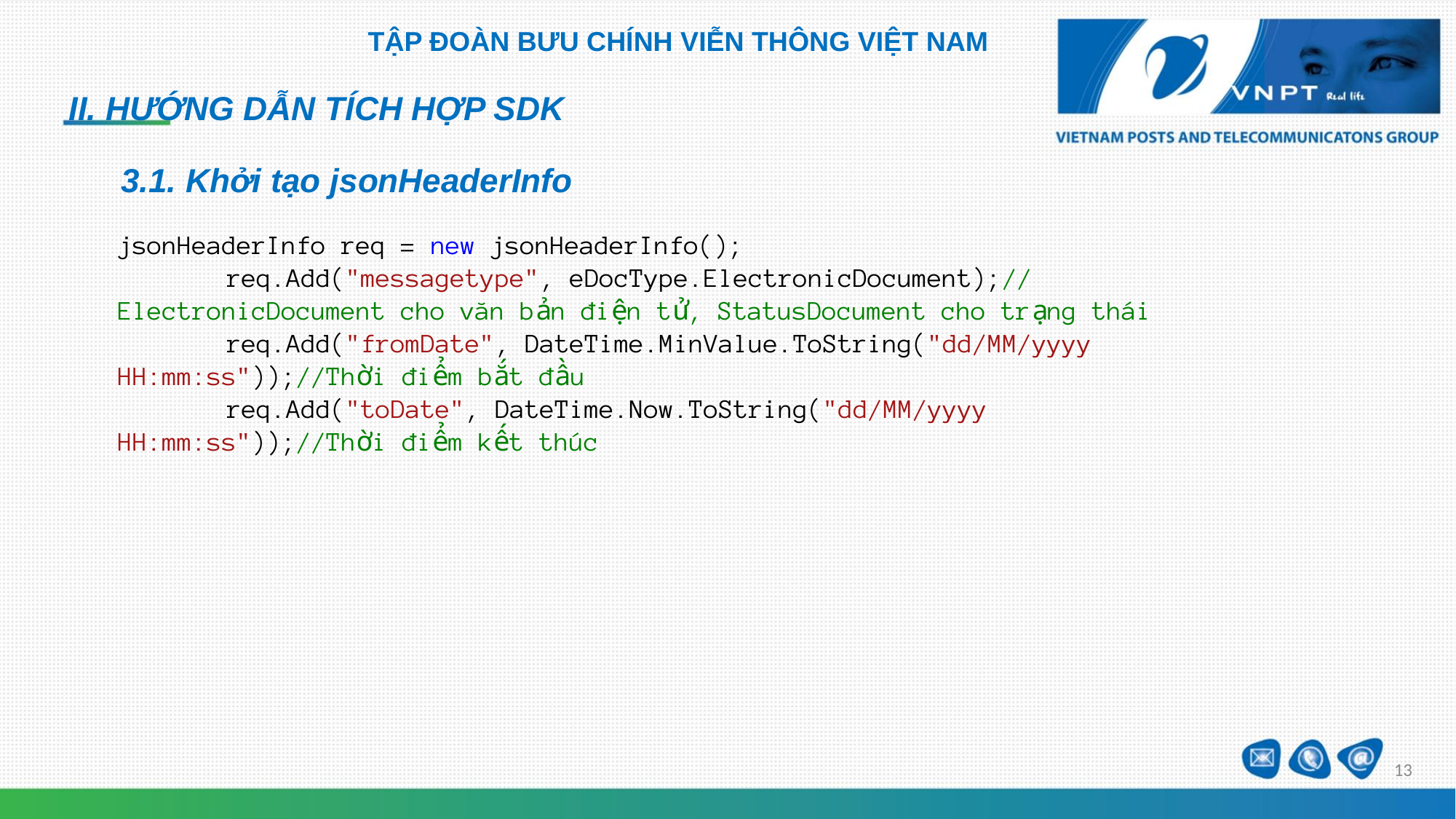

TẬP ĐOÀN BƯU CHÍNH VIỄN THÔNG VIỆT NAM
II. HƯỚNG DẪN TÍCH HỢP SDK
3.1. Khởi tạo jsonHeaderInfo
jsonHeaderInfo req = new jsonHeaderInfo();
	req.Add("messagetype", eDocType.ElectronicDocument);// ElectronicDocument cho văn bản điện tử, StatusDocument cho trạng thái
	req.Add("fromDate", DateTime.MinValue.ToString("dd/MM/yyyy HH:mm:ss"));//Thời điểm bắt đầu
	req.Add("toDate", DateTime.Now.ToString("dd/MM/yyyy HH:mm:ss"));//Thời điểm kết thúc
13